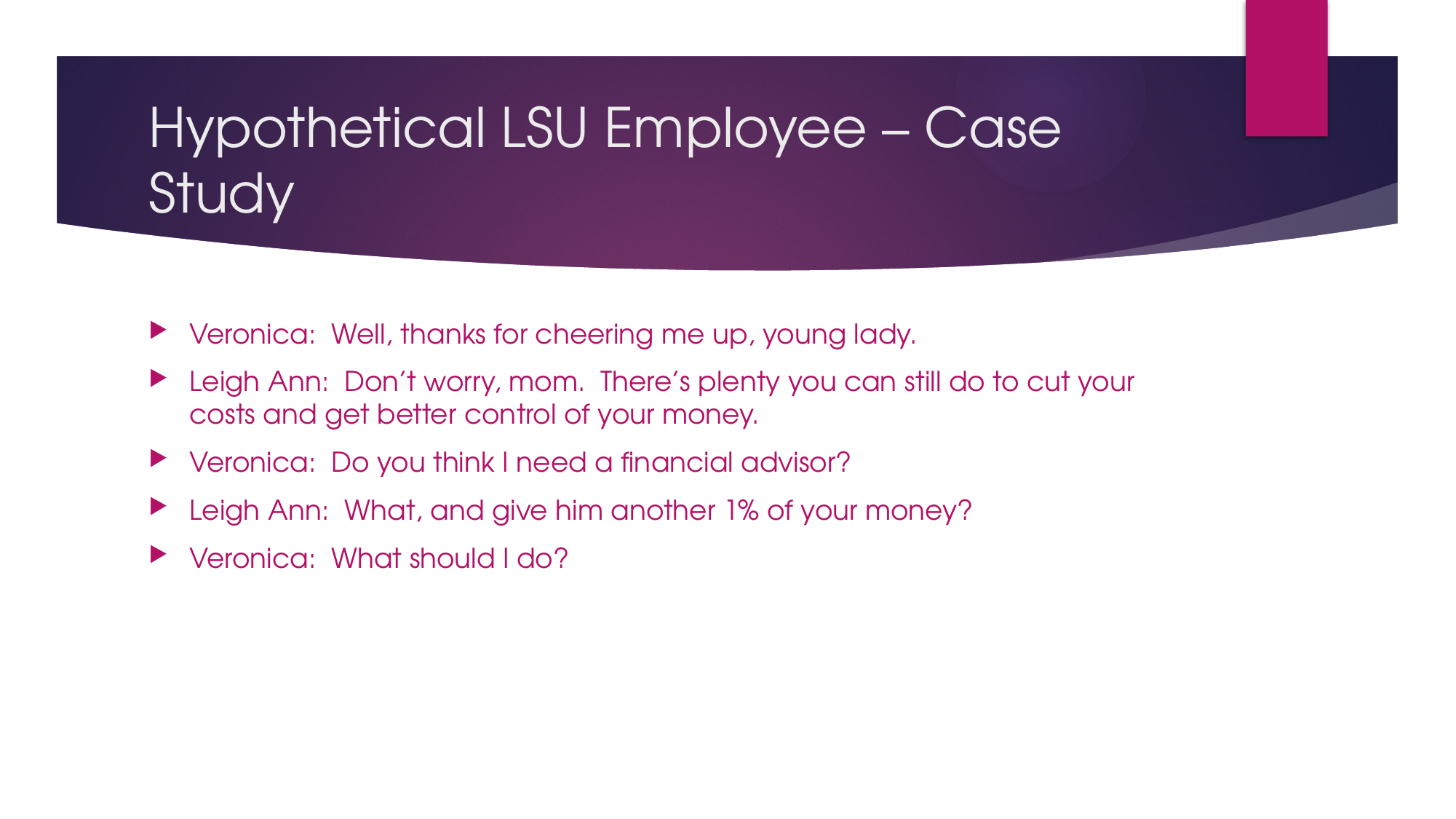

# Hypothetical LSU Employee – Case Study
Veronica:  Well, thanks for cheering me up, young lady.
Leigh Ann:  Don’t worry, mom.  There’s plenty you can still do to cut your costs and get better control of your money.
Veronica:  Do you think I need a financial advisor?
Leigh Ann:  What, and give him another 1% of your money?
Veronica:  What should I do?